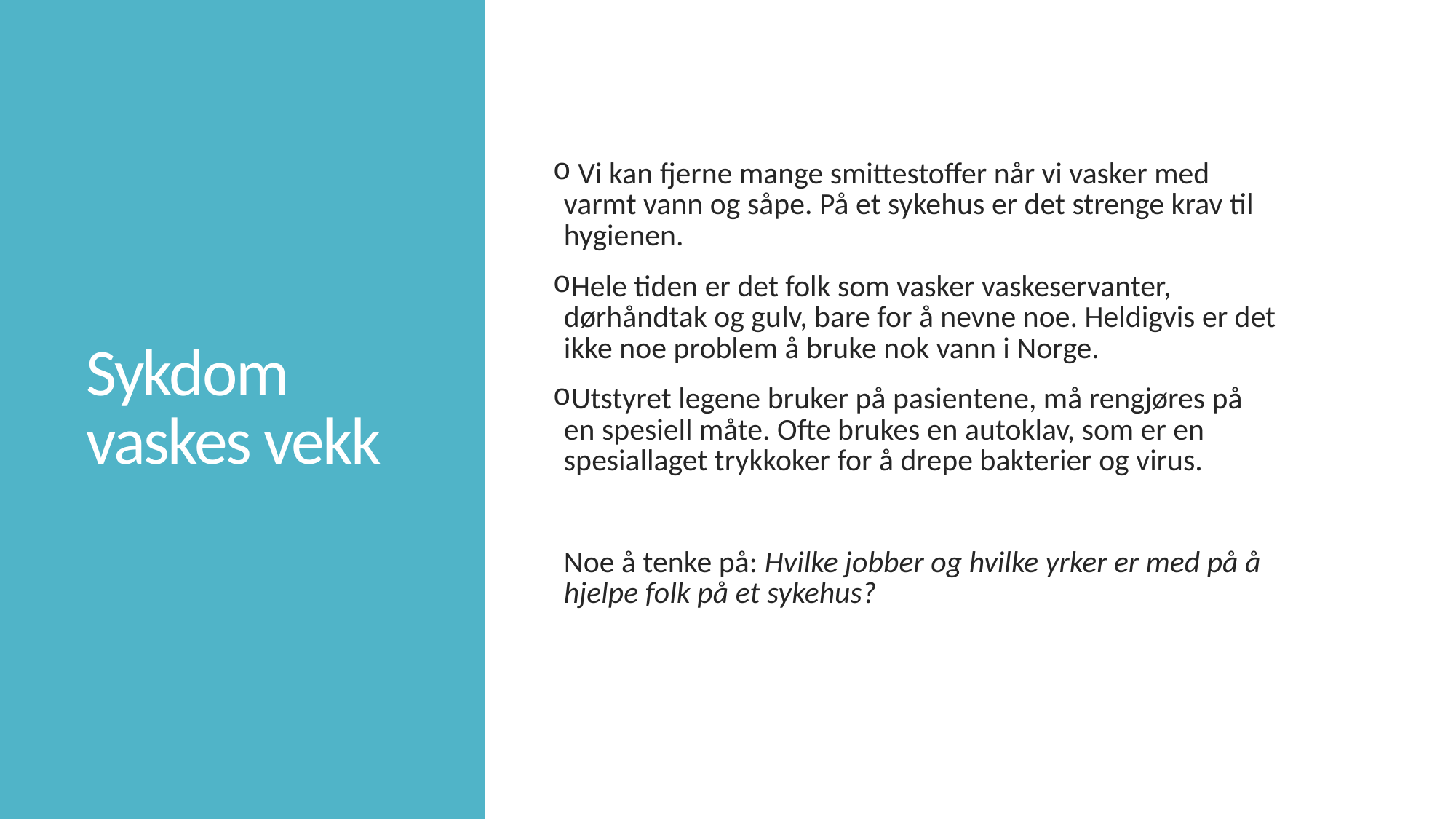

# Sykdom vaskes vekk
 Vi kan fjerne mange smittestoffer når vi vasker med varmt vann og såpe. På et sykehus er det strenge krav til hygienen.
Hele tiden er det folk som vasker vaskeservanter, dørhåndtak og gulv, bare for å nevne noe. Heldigvis er det ikke noe problem å bruke nok vann i Norge.
Utstyret legene bruker på pasientene, må rengjøres på en spesiell måte. Ofte brukes en autoklav, som er en spesiallaget trykkoker for å drepe bakterier og virus.

Noe å tenke på: Hvilke jobber og hvilke yrker er med på å hjelpe folk på et sykehus?